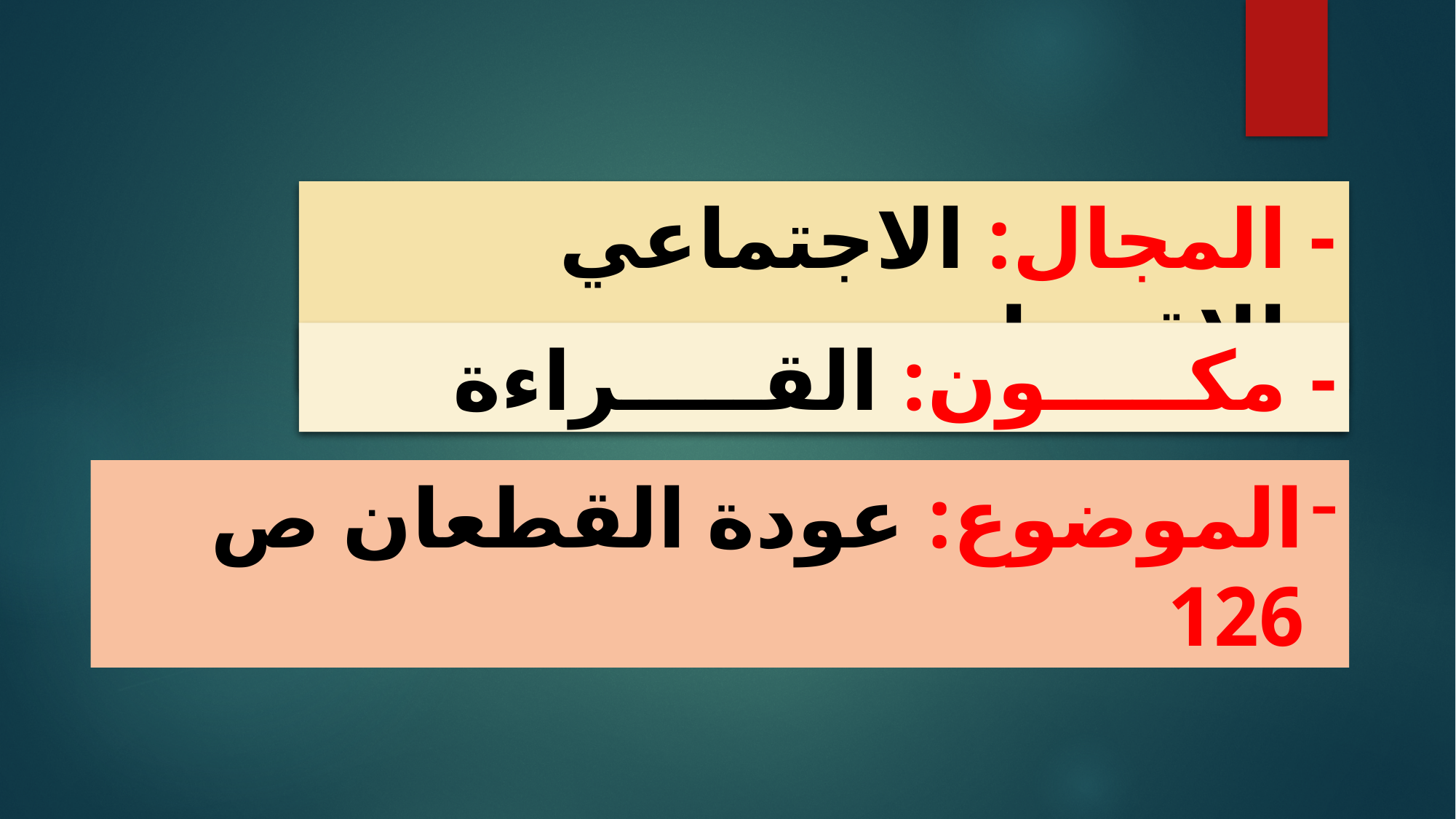

- المجال: الاجتماعي والاقتصادي
- مكـــــون: القـــــراءة
الموضوع: عودة القطعان ص 126